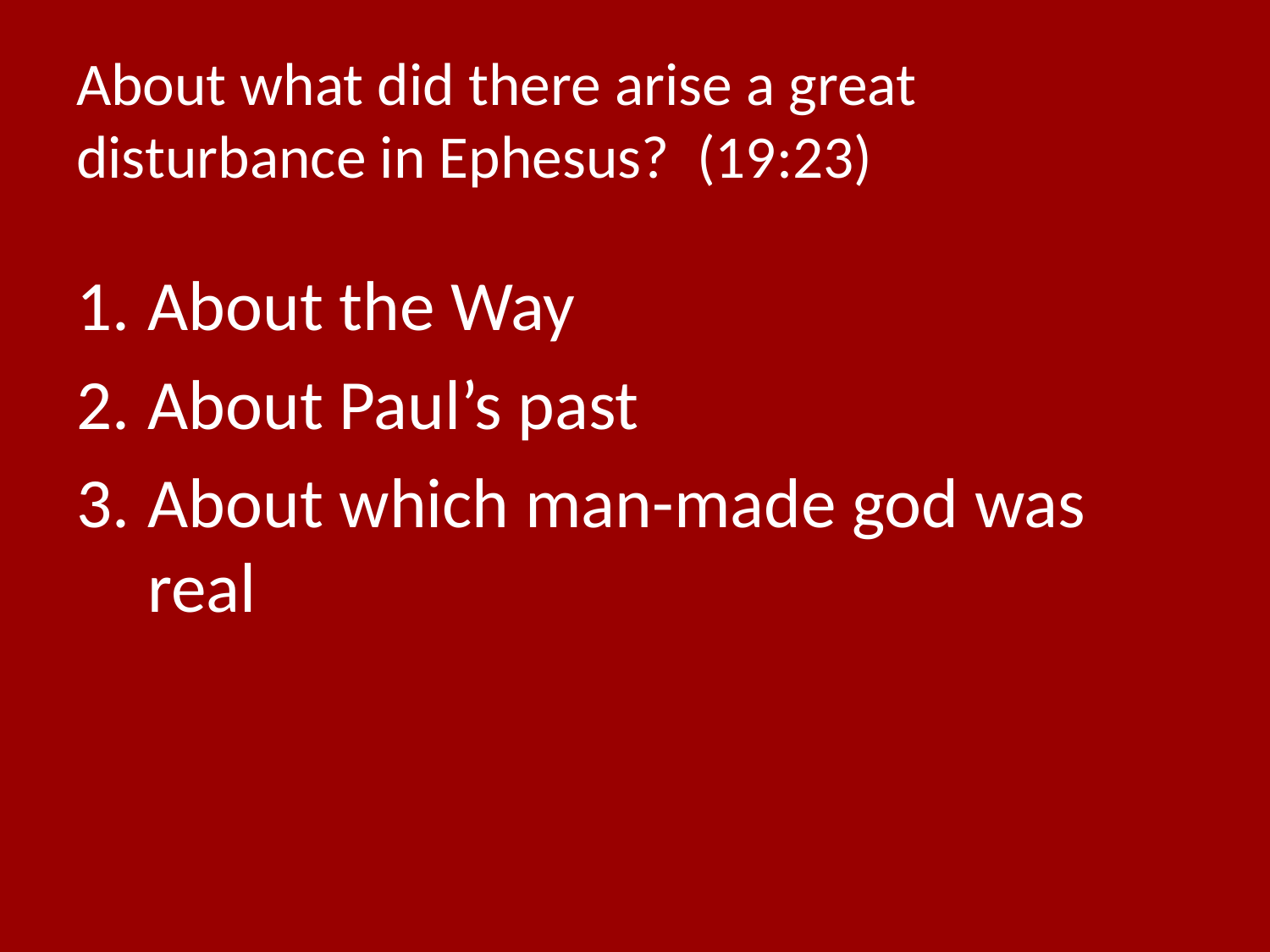

# About what did there arise a great disturbance in Ephesus?  (19:23)
About the Way
About Paul’s past
About which man-made god was real